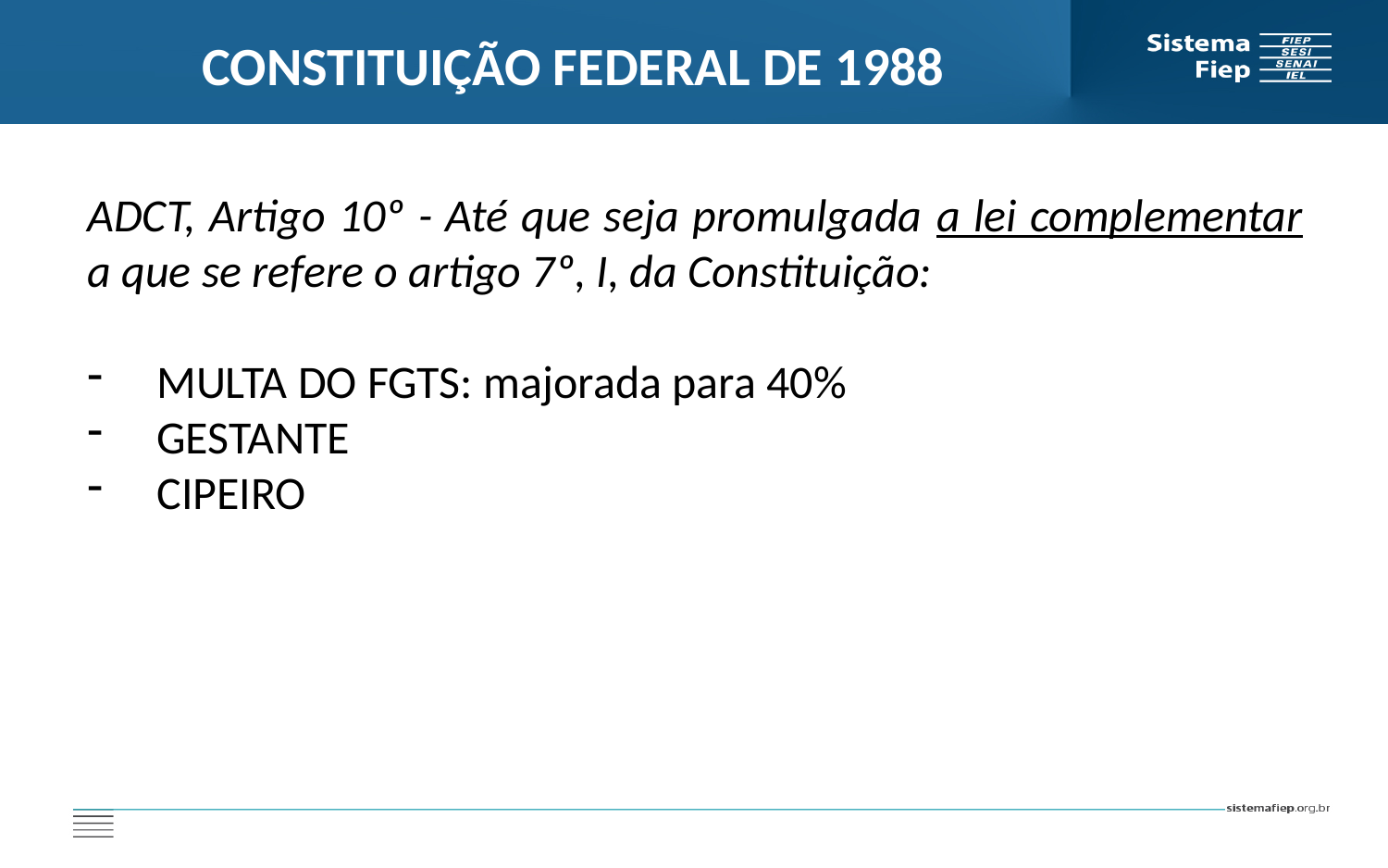

CONSTITUIÇÃO FEDERAL DE 1988

ADCT, Artigo 10º - Até que seja promulgada a lei complementar a que se refere o artigo 7º, I, da Constituição:

MULTA DO FGTS: majorada para 40%
GESTANTE
CIPEIRO